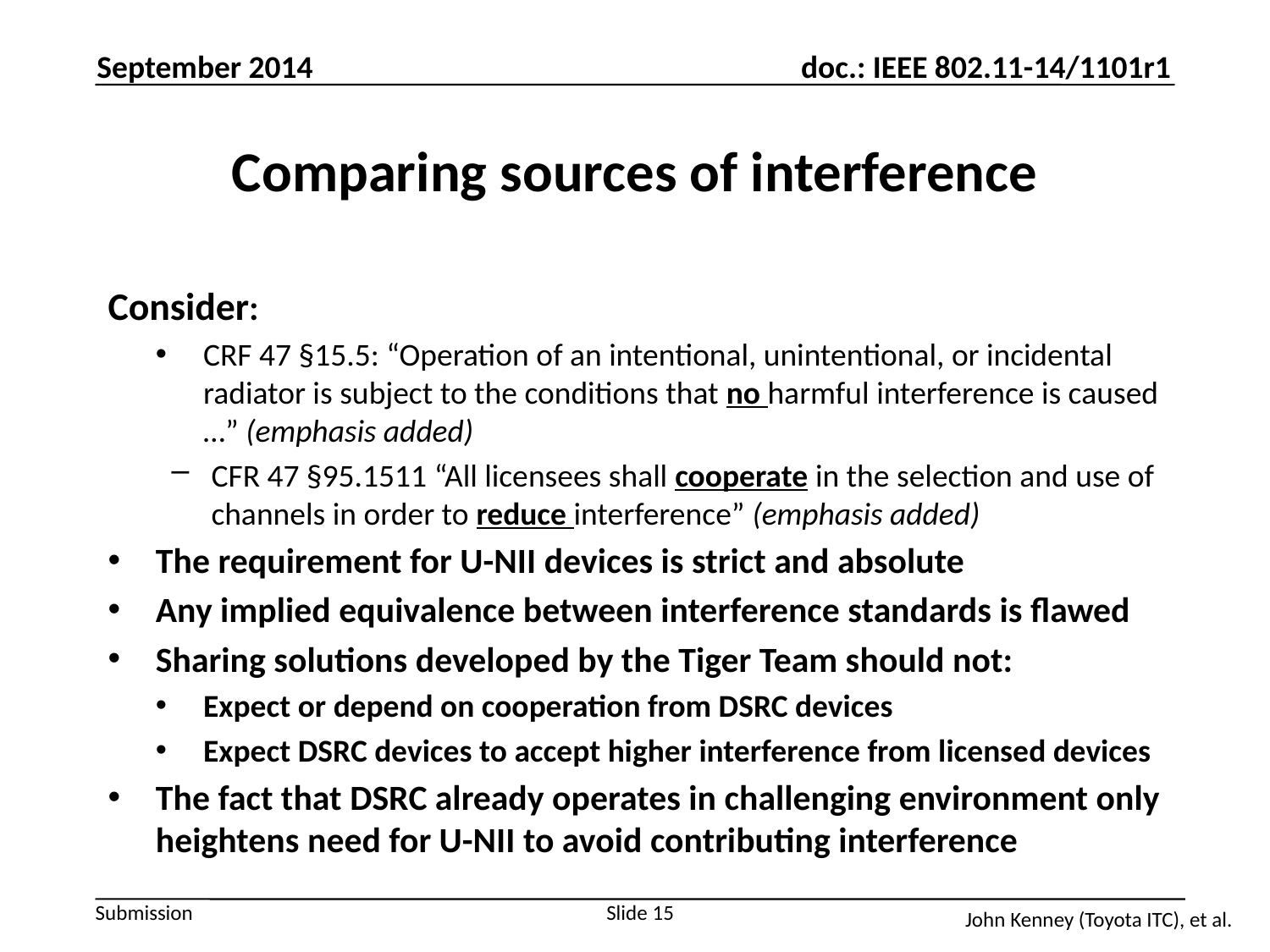

September 2014
# Comparing sources of interference
Consider:
CRF 47 §15.5: “Operation of an intentional, unintentional, or incidental radiator is subject to the conditions that no harmful interference is caused …” (emphasis added)
CFR 47 §95.1511 “All licensees shall cooperate in the selection and use of channels in order to reduce interference” (emphasis added)
The requirement for U-NII devices is strict and absolute
Any implied equivalence between interference standards is flawed
Sharing solutions developed by the Tiger Team should not:
Expect or depend on cooperation from DSRC devices
Expect DSRC devices to accept higher interference from licensed devices
The fact that DSRC already operates in challenging environment only heightens need for U-NII to avoid contributing interference
Slide 15
John Kenney (Toyota ITC), et al.